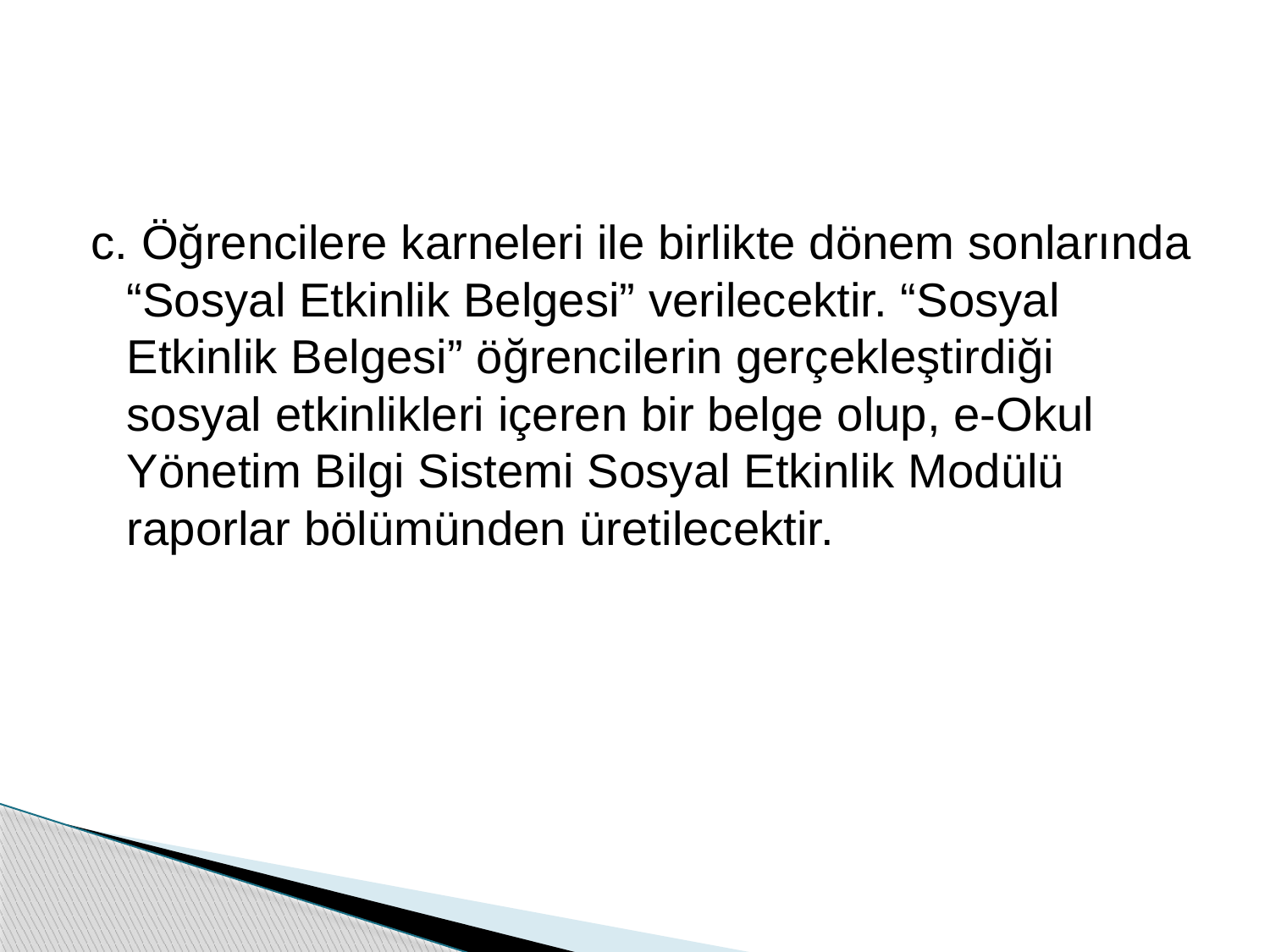

#
c. Öğrencilere karneleri ile birlikte dönem sonlarında “Sosyal Etkinlik Belgesi” verilecektir. “Sosyal Etkinlik Belgesi” öğrencilerin gerçekleştirdiği sosyal etkinlikleri içeren bir belge olup, e-Okul Yönetim Bilgi Sistemi Sosyal Etkinlik Modülü raporlar bölümünden üretilecektir.